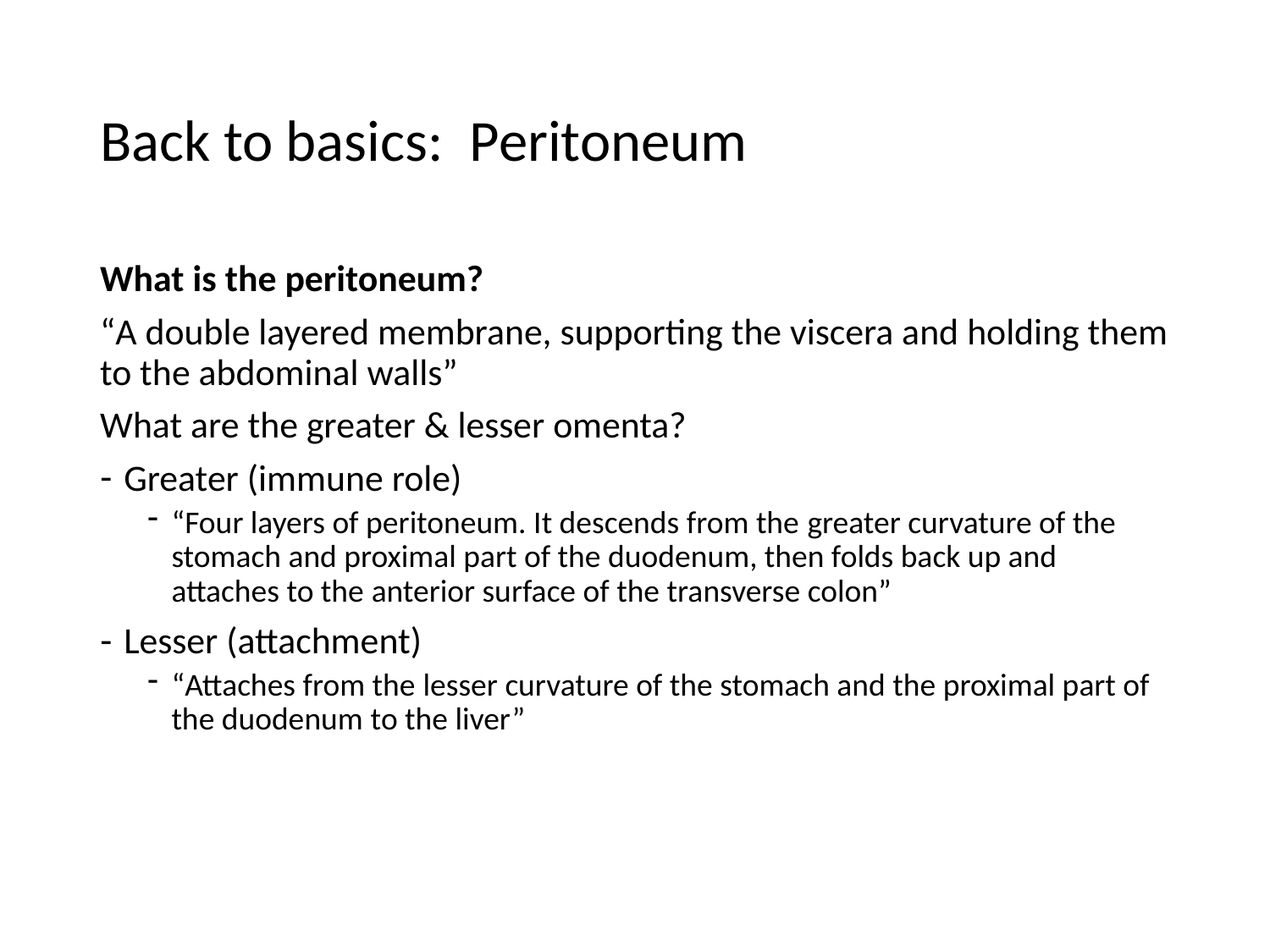

# Back to basics:  Peritoneum
What is the peritoneum?
“A double layered membrane, supporting the viscera and holding them to the abdominal walls”
What are the greater & lesser omenta?
Greater (immune role)
“Four layers of peritoneum. It descends from the greater curvature of the stomach and proximal part of the duodenum, then folds back up and attaches to the anterior surface of the transverse colon”
Lesser (attachment)
“Attaches from the lesser curvature of the stomach and the proximal part of the duodenum to the liver”